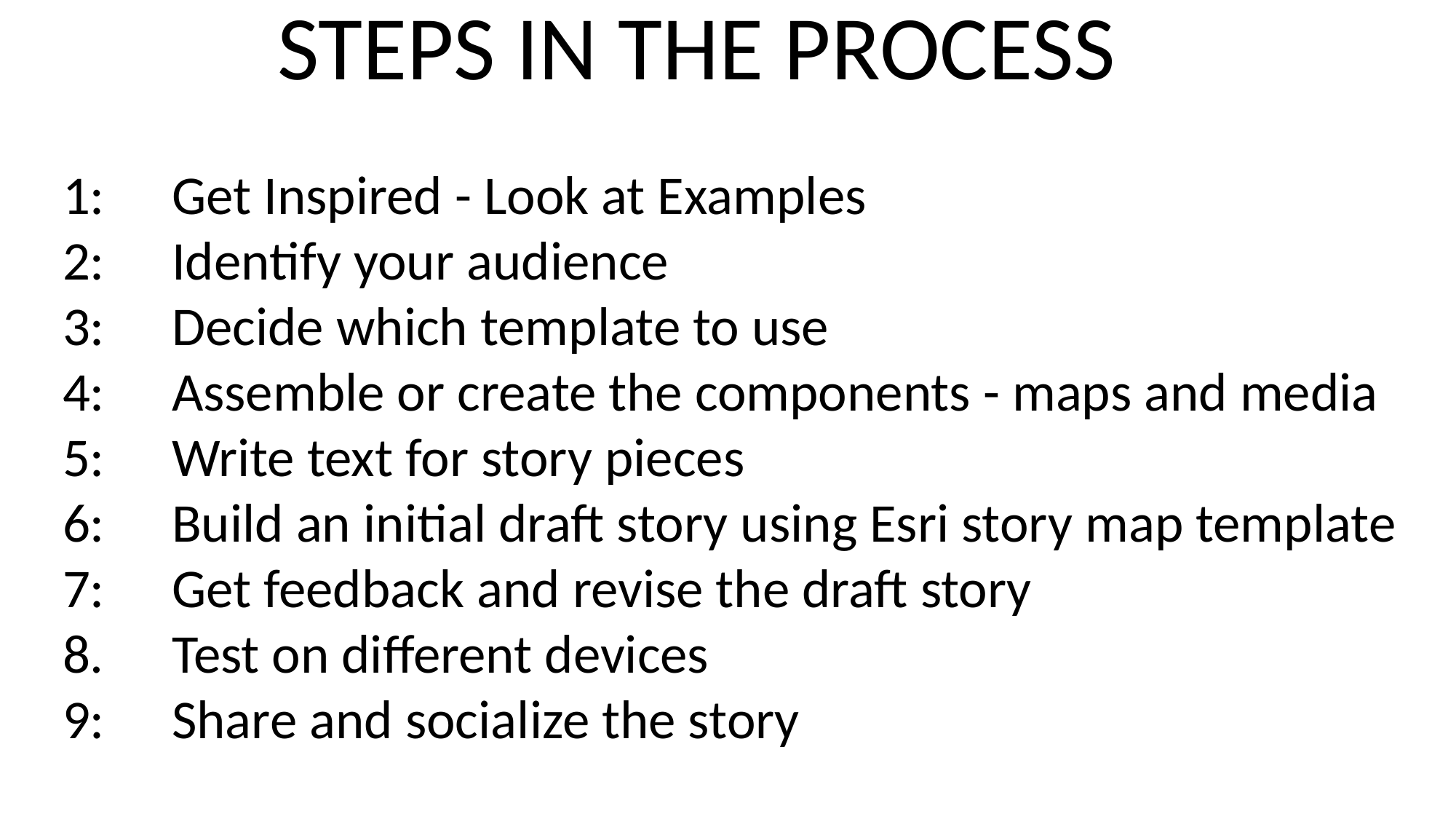

# STEPS IN THE PROCESS
1: 	Get Inspired - Look at Examples
2: 	Identify your audience
3: 	Decide which template to use
4: 	Assemble or create the components - maps and media
5: 	Write text for story pieces
6: 	Build an initial draft story using Esri story map template
7: 	Get feedback and revise the draft story
8. 	Test on different devices
9: 	Share and socialize the story